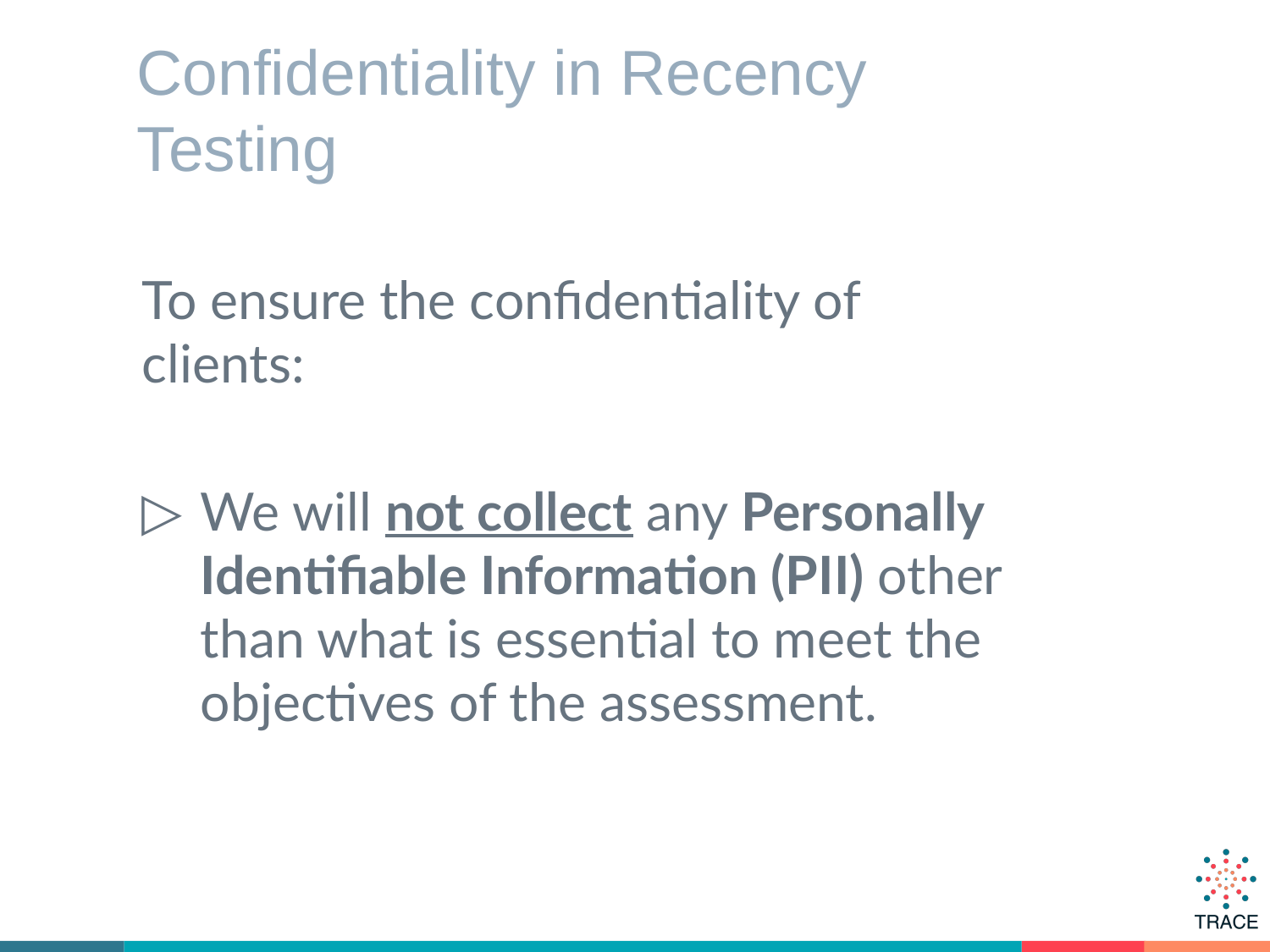

# Confidentiality in Recency Testing
To ensure the confidentiality of clients:

We will not collect any Personally Identifiable Information (PII) other than what is essential to meet the objectives of the assessment.